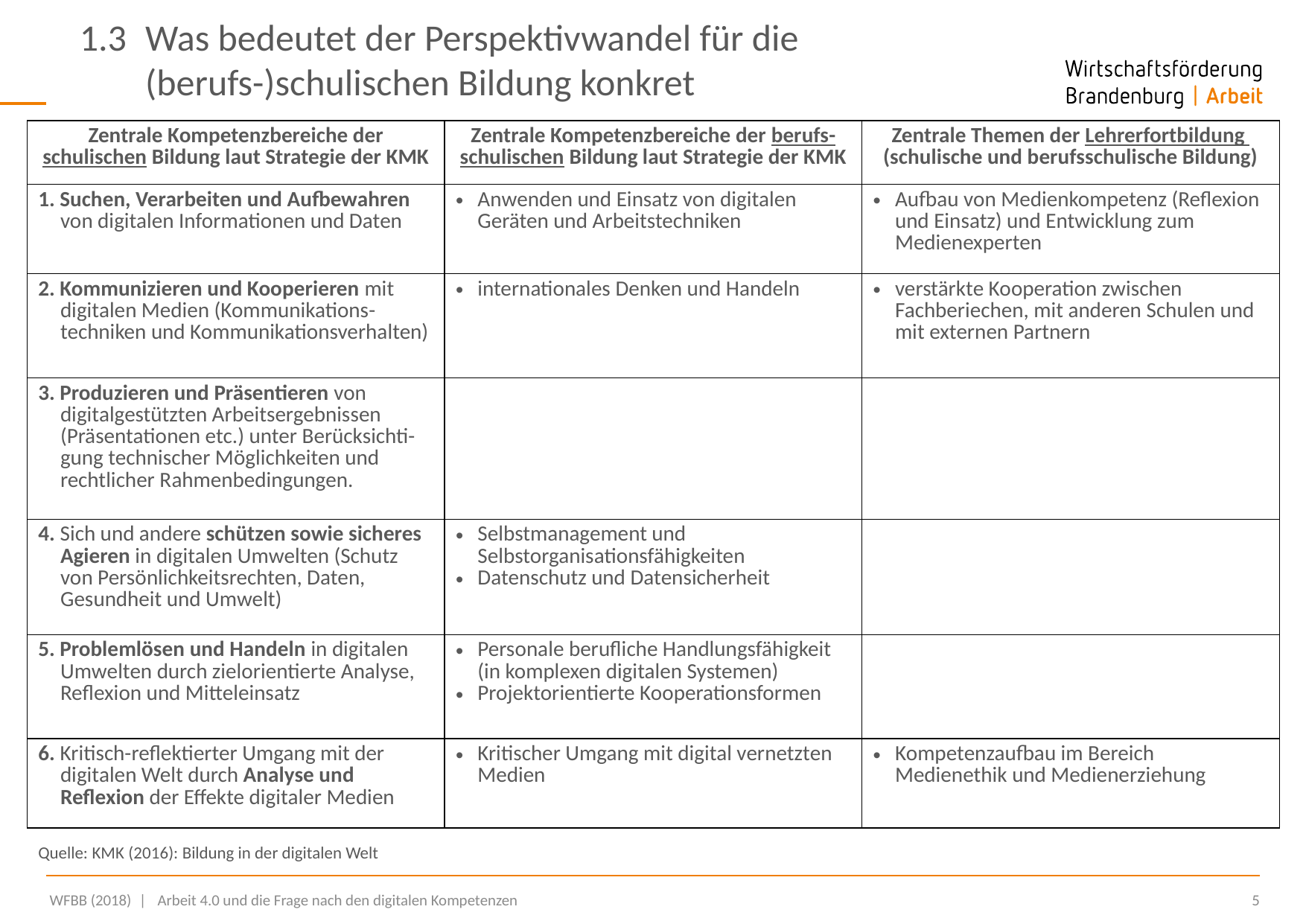

1.3	Was bedeutet der Perspektivwandel für die
	(berufs-)schulischen Bildung konkret
| Zentrale Kompetenzbereiche der schulischen Bildung laut Strategie der KMK | Zentrale Kompetenzbereiche der berufs-schulischen Bildung laut Strategie der KMK | Zentrale Themen der Lehrerfortbildung (schulische und berufsschulische Bildung) |
| --- | --- | --- |
| 1. Suchen, Verarbeiten und Aufbewahren von digitalen Informationen und Daten | Anwenden und Einsatz von digitalen Geräten und Arbeitstechniken | Aufbau von Medienkompetenz (Reflexion und Einsatz) und Entwicklung zum Medienexperten |
| 2. Kommunizieren und Kooperieren mit digitalen Medien (Kommunikations-techniken und Kommunikationsverhalten) | internationales Denken und Handeln | verstärkte Kooperation zwischen Fachberiechen, mit anderen Schulen und mit externen Partnern |
| 3. Produzieren und Präsentieren von digitalgestützten Arbeitsergebnissen (Präsentationen etc.) unter Berücksichti-gung technischer Möglichkeiten und rechtlicher Rahmenbedingungen. |  |  |
| 4. Sich und andere schützen sowie sicheres Agieren in digitalen Umwelten (Schutz von Persönlichkeitsrechten, Daten, Gesundheit und Umwelt) | Selbstmanagement und Selbstorganisationsfähigkeiten Datenschutz und Datensicherheit |  |
| 5. Problemlösen und Handeln in digitalen Umwelten durch zielorientierte Analyse, Reflexion und Mitteleinsatz | Personale berufliche Handlungsfähigkeit (in komplexen digitalen Systemen) Projektorientierte Kooperationsformen |  |
| 6. Kritisch-reflektierter Umgang mit der digitalen Welt durch Analyse und Reflexion der Effekte digitaler Medien | Kritischer Umgang mit digital vernetzten Medien | Kompetenzaufbau im Bereich Medienethik und Medienerziehung |
Quelle: KMK (2016): Bildung in der digitalen Welt
 WFBB (2018) |  Arbeit 4.0 und die Frage nach den digitalen Kompetenzen
5